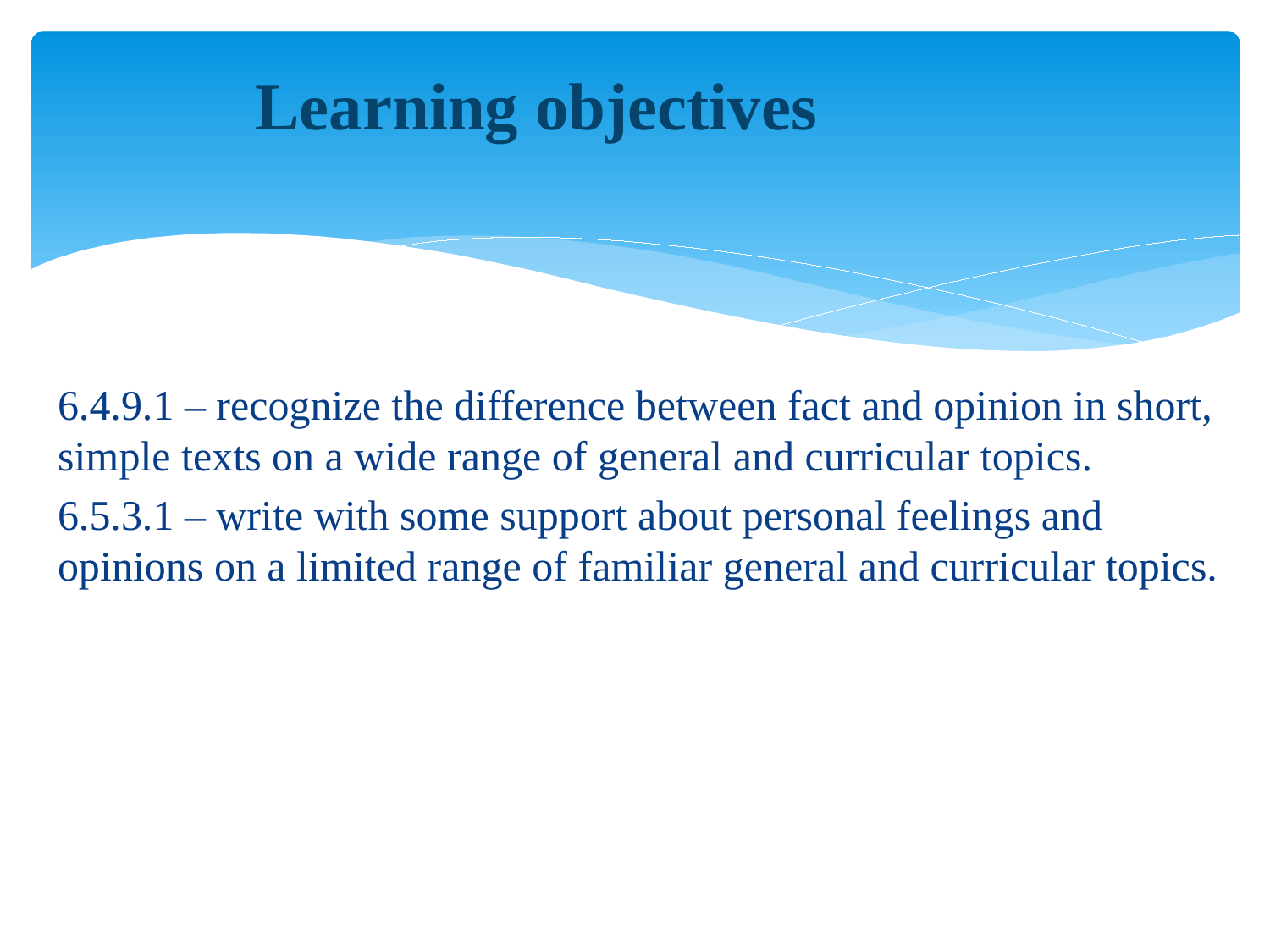

# Learning objectives
6.4.9.1 – recognize the difference between fact and opinion in short, simple texts on a wide range of general and curricular topics.
6.5.3.1 – write with some support about personal feelings and opinions on a limited range of familiar general and curricular topics.